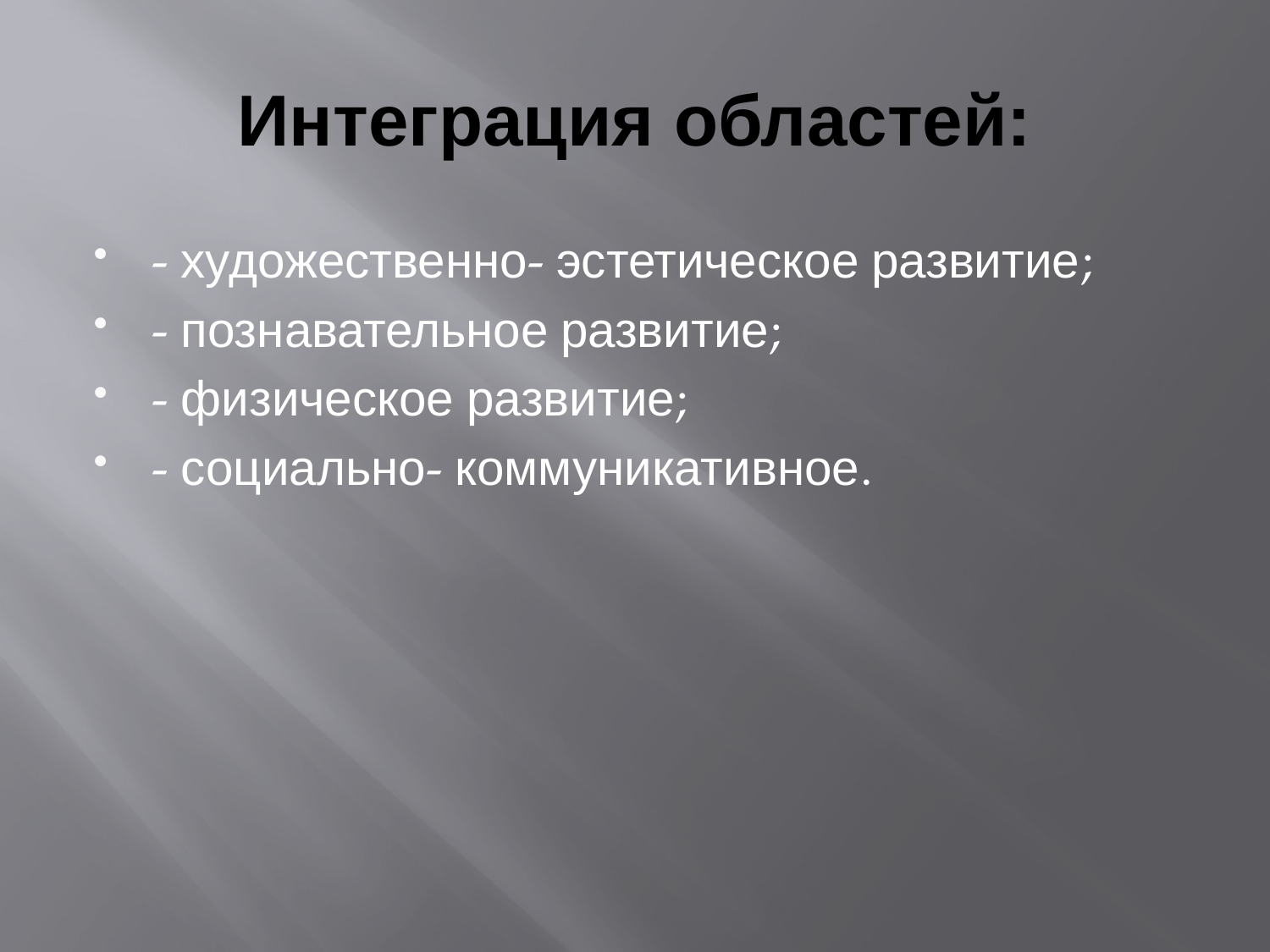

# Интеграция областей:
- художественно- эстетическое развитие;
- познавательное развитие;
- физическое развитие;
- социально- коммуникативное.